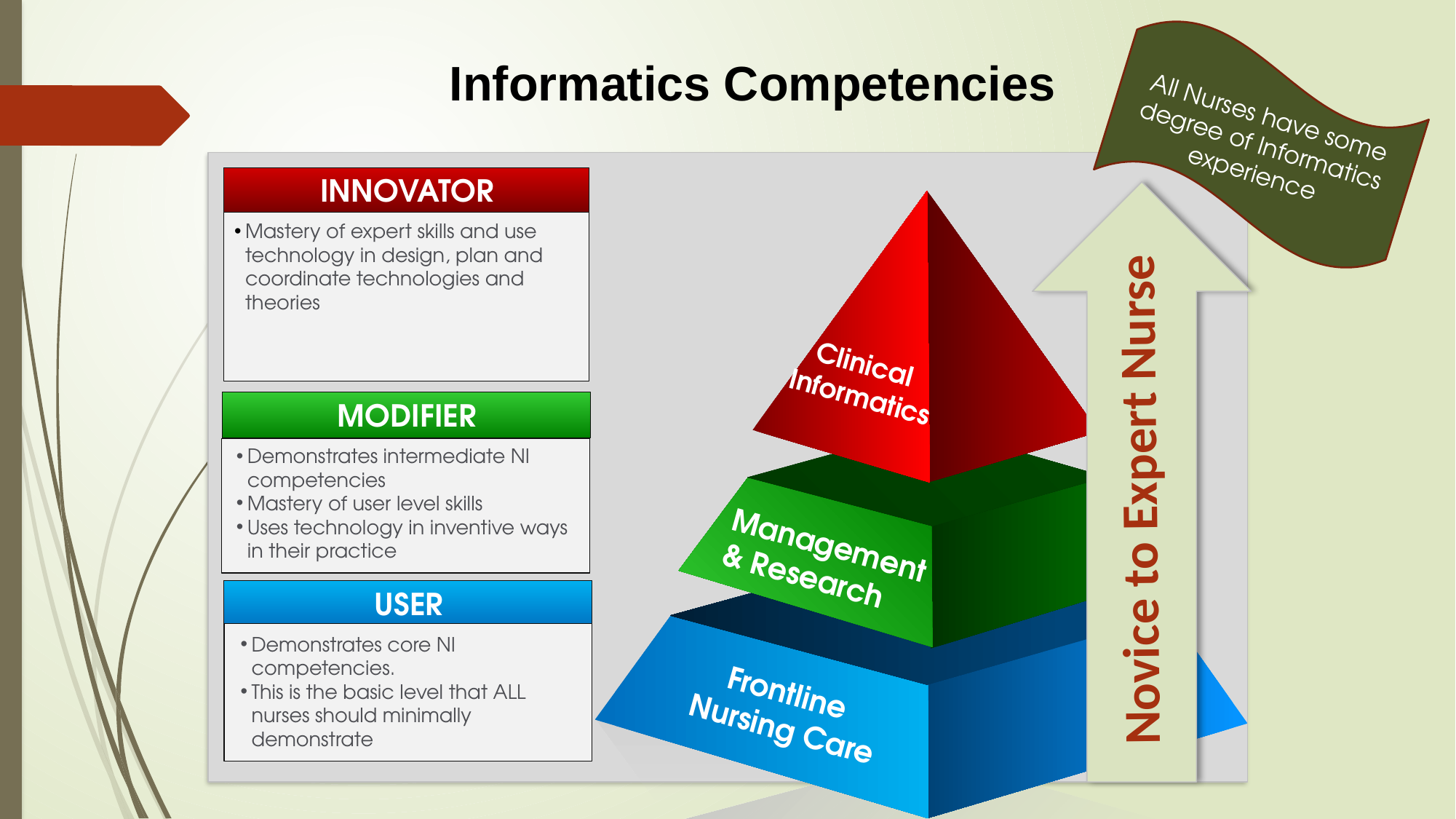

All Nurses have some
degree of Informatics
experience
# Informatics Competencies

INNOVATOR

Mastery of expert skills and use technology in design, plan and coordinate technologies and theories

Clinical
Informatics

MODIFIER

Demonstrates intermediate NI competencies
Mastery of user level skills
Uses technology in inventive ways in their practice
Novice to Expert Nurse
Management
& Research

USER

Demonstrates core NI competencies.
This is the basic level that ALL nurses should minimally demonstrate

Frontline
Nursing Care